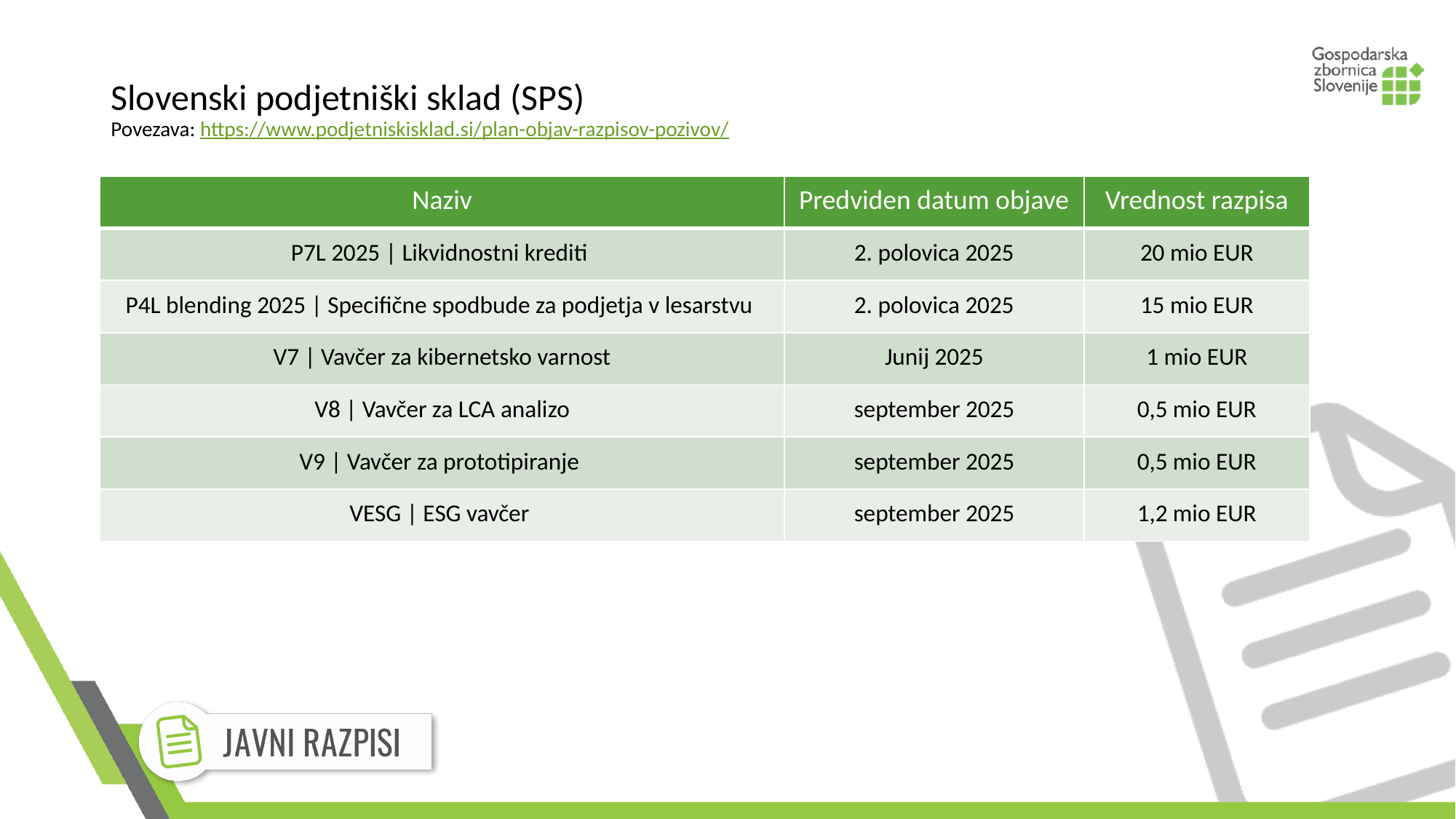

# Slovenski podjetniški sklad (SPS) Povezava: https://www.podjetniskisklad.si/plan-objav-razpisov-pozivov/
| Naziv | Predviden datum objave | Vrednost razpisa |
| --- | --- | --- |
| P7L 2025 | Likvidnostni krediti | 2. polovica 2025 | 20 mio EUR |
| P4L blending 2025 | Specifične spodbude za podjetja v lesarstvu | 2. polovica 2025 | 15 mio EUR |
| V7 | Vavčer za kibernetsko varnost | Junij 2025 | 1 mio EUR |
| V8 | Vavčer za LCA analizo | september 2025 | 0,5 mio EUR |
| V9 | Vavčer za prototipiranje | september 2025 | 0,5 mio EUR |
| VESG | ESG vavčer | september 2025 | 1,2 mio EUR |